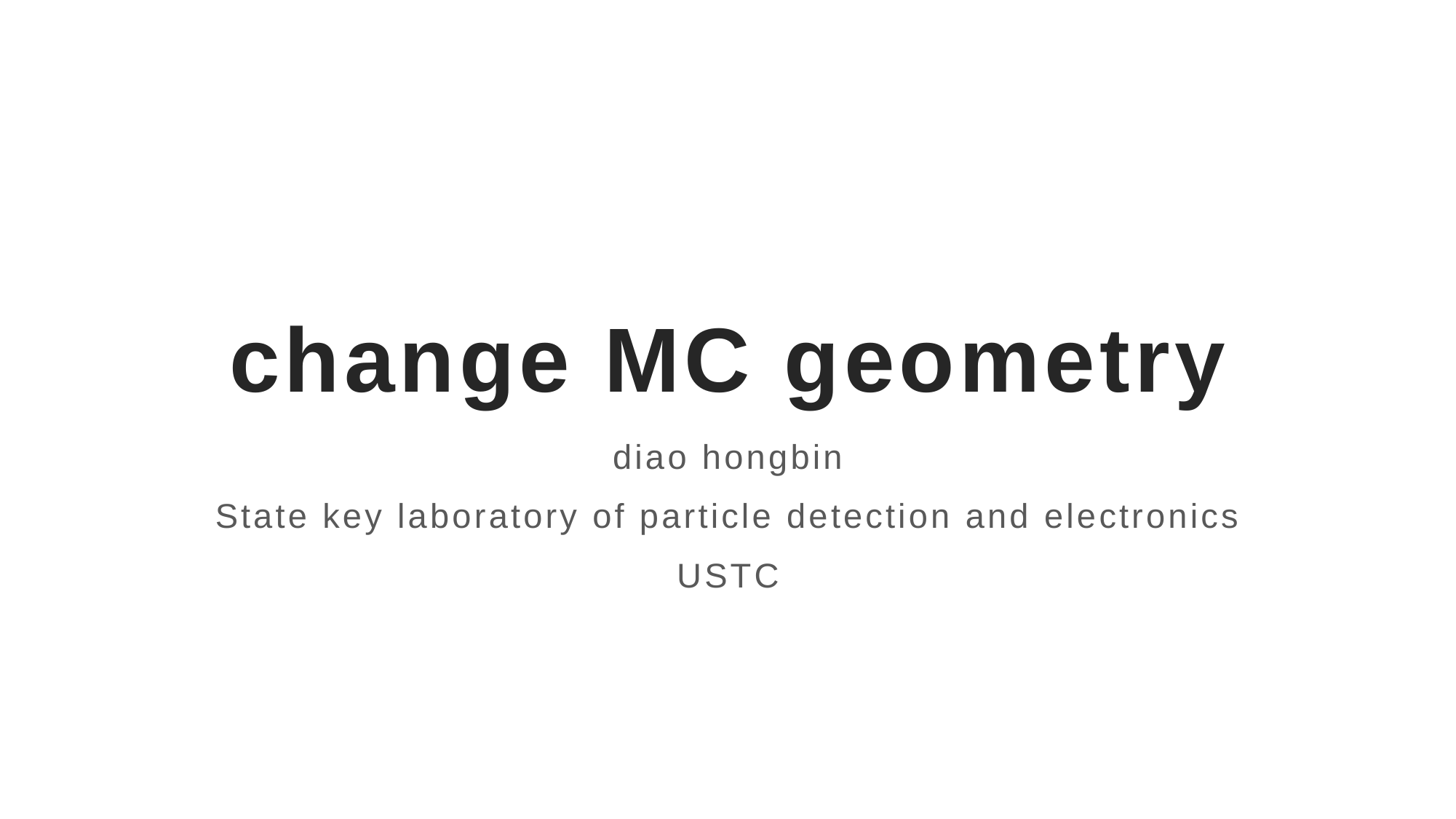

# change MC geometry
diao hongbin
State key laboratory of particle detection and electronics
USTC
1